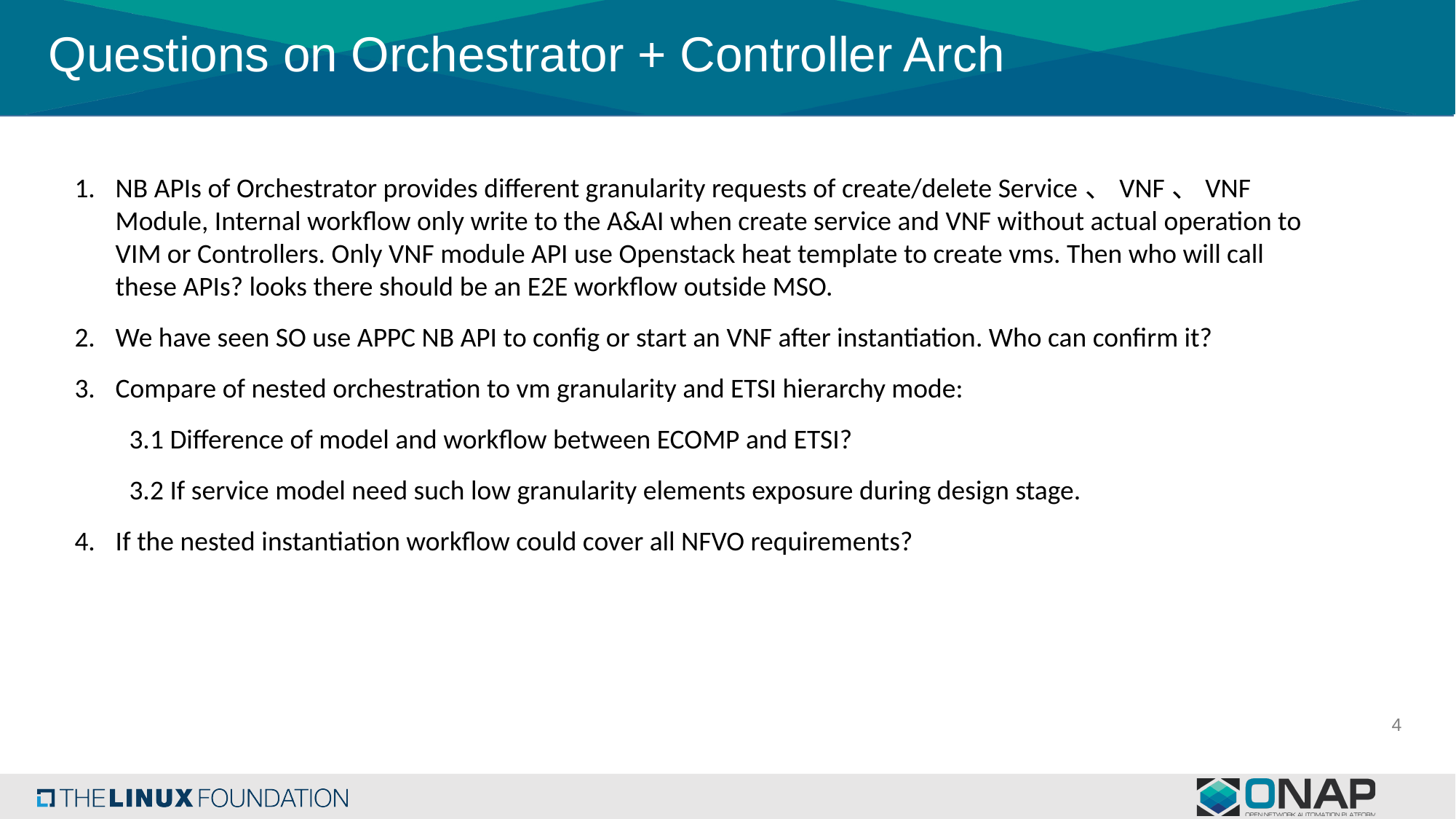

# Questions on Orchestrator + Controller Arch
NB APIs of Orchestrator provides different granularity requests of create/delete Service、VNF、VNF Module, Internal workflow only write to the A&AI when create service and VNF without actual operation to VIM or Controllers. Only VNF module API use Openstack heat template to create vms. Then who will call these APIs? looks there should be an E2E workflow outside MSO.
We have seen SO use APPC NB API to config or start an VNF after instantiation. Who can confirm it?
Compare of nested orchestration to vm granularity and ETSI hierarchy mode:
3.1 Difference of model and workflow between ECOMP and ETSI?
3.2 If service model need such low granularity elements exposure during design stage.
If the nested instantiation workflow could cover all NFVO requirements?

4